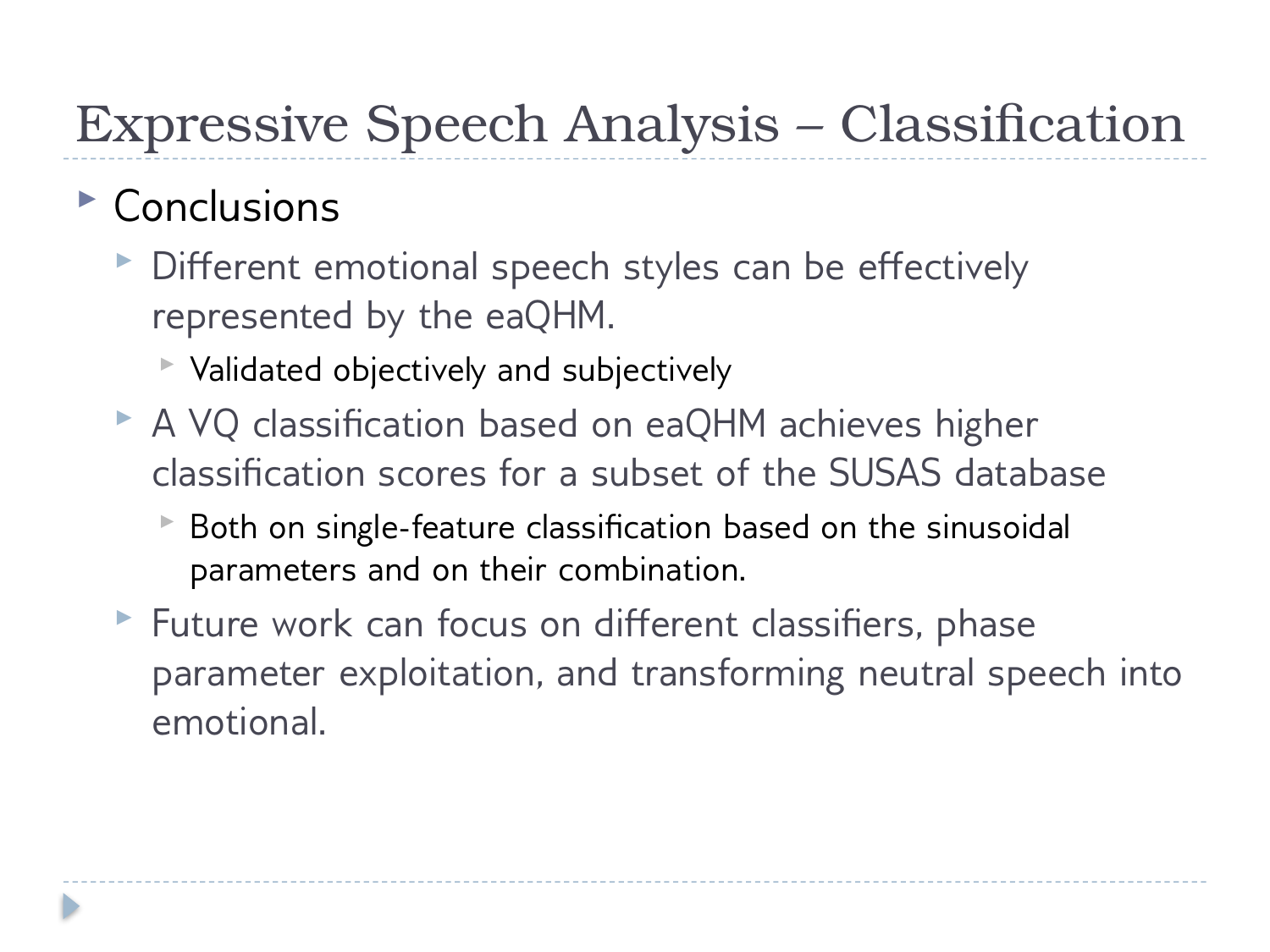

# Expressive Speech Analysis – Classification
Conclusions
Different emotional speech styles can be effectively represented by the eaQHM.
Validated objectively and subjectively
A VQ classification based on eaQHM achieves higher classification scores for a subset of the SUSAS database
Both on single-feature classification based on the sinusoidal parameters and on their combination.
Future work can focus on different classifiers, phase parameter exploitation, and transforming neutral speech into emotional.